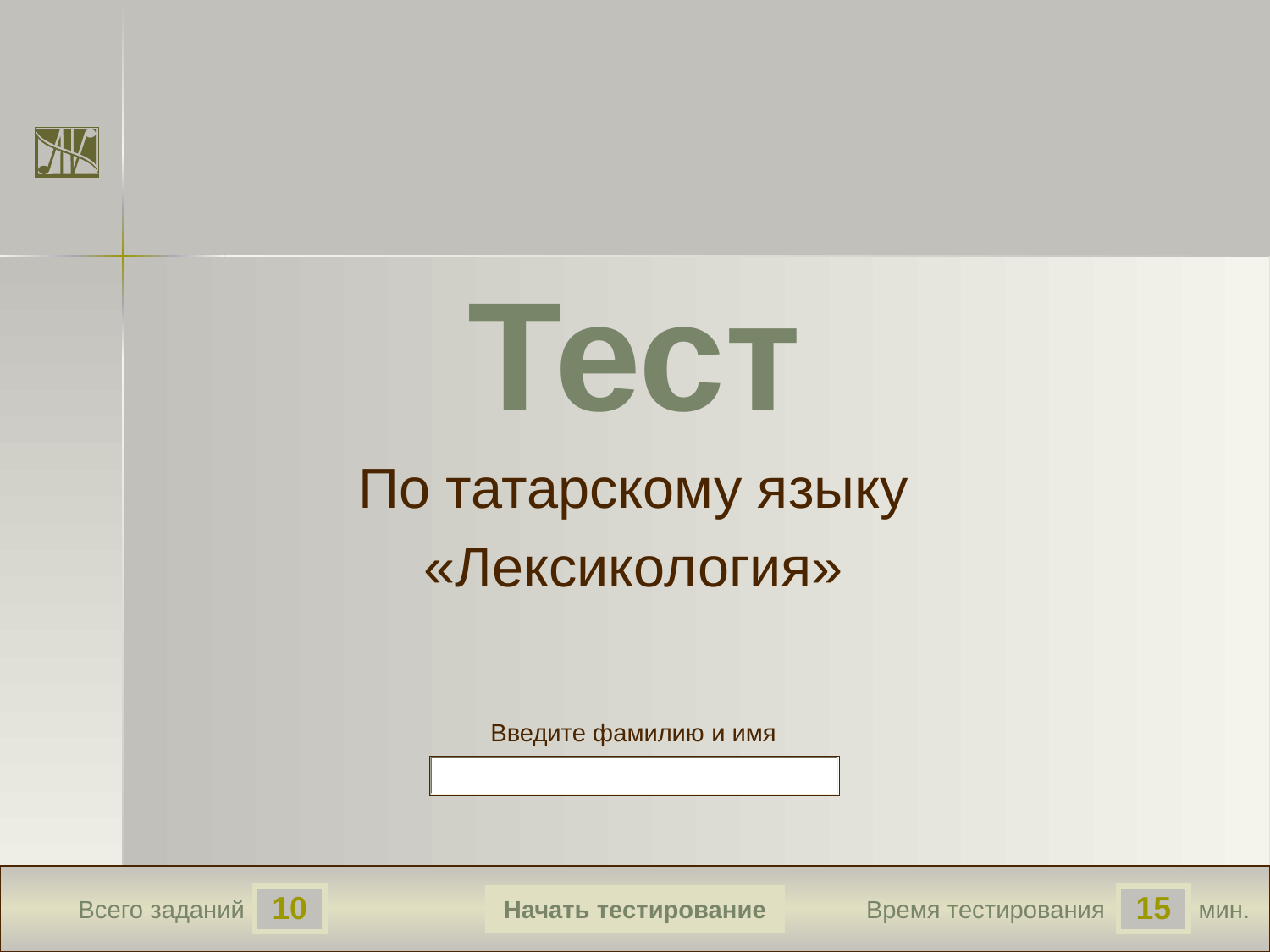

1974
1.2
True
True
False
True
15
True

Тест
По татарскому языку
«Лексикология»
Введите фамилию и имя

Начать тестирование
10
15
Всего заданий
Время тестирования
мин.